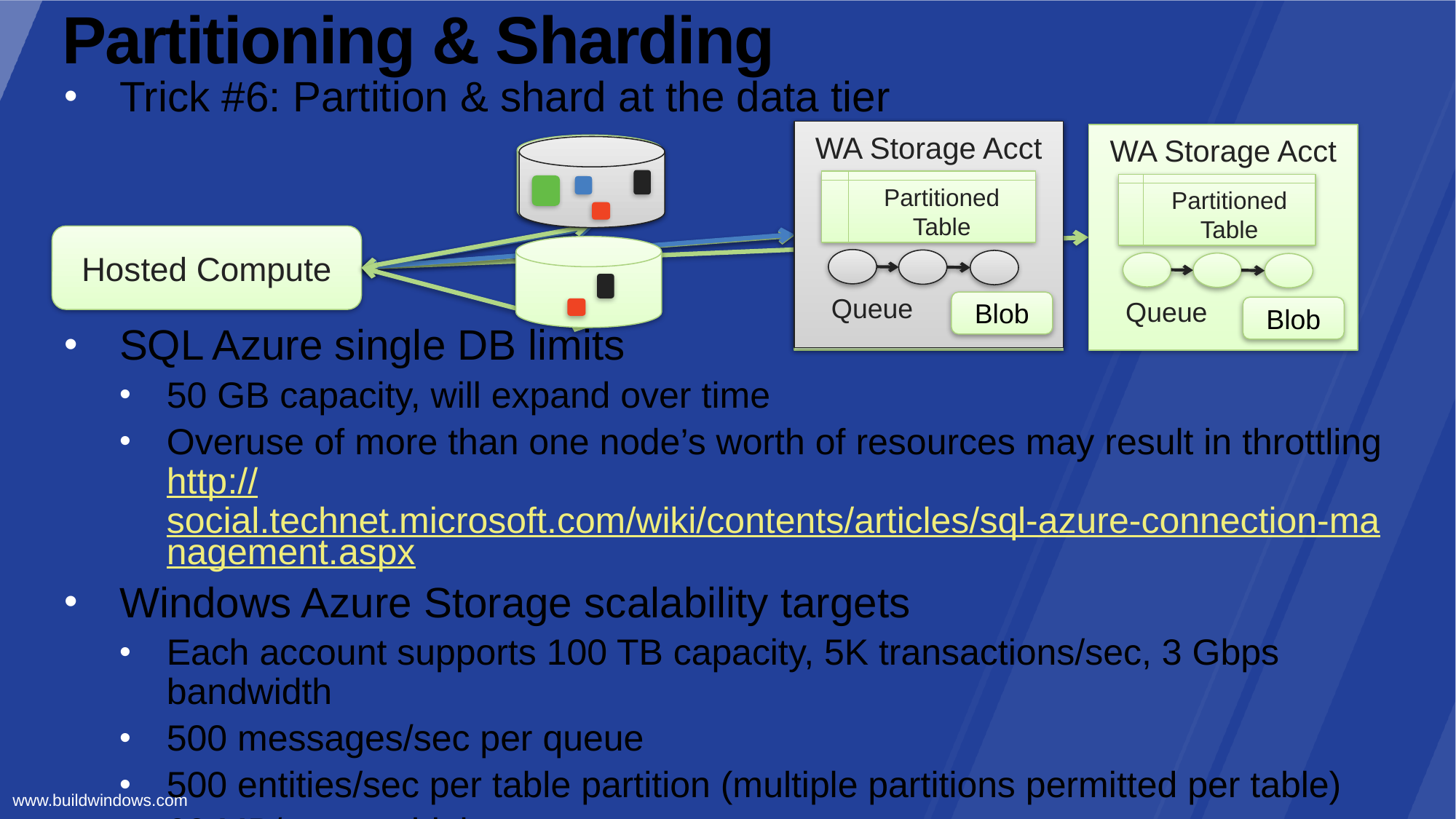

# Partitioning & Sharding
Trick #6: Partition & shard at the data tier

SQL Azure single DB limits
50 GB capacity, will expand over time
Overuse of more than one node’s worth of resources may result in throttling http://social.technet.microsoft.com/wiki/contents/articles/sql-azure-connection-management.aspx
Windows Azure Storage scalability targets
Each account supports 100 TB capacity, 5K transactions/sec, 3 Gbps bandwidth
500 messages/sec per queue
500 entities/sec per table partition (multiple partitions permitted per table)
60 MB/sec per blob

WA Storage Acct
Partitioned Table

Queue
Blob

WA Storage Acct
Partitioned Table

Queue
Blob

WA Storage Acct
Partitioned Table

Queue
Blob

Hosted Compute